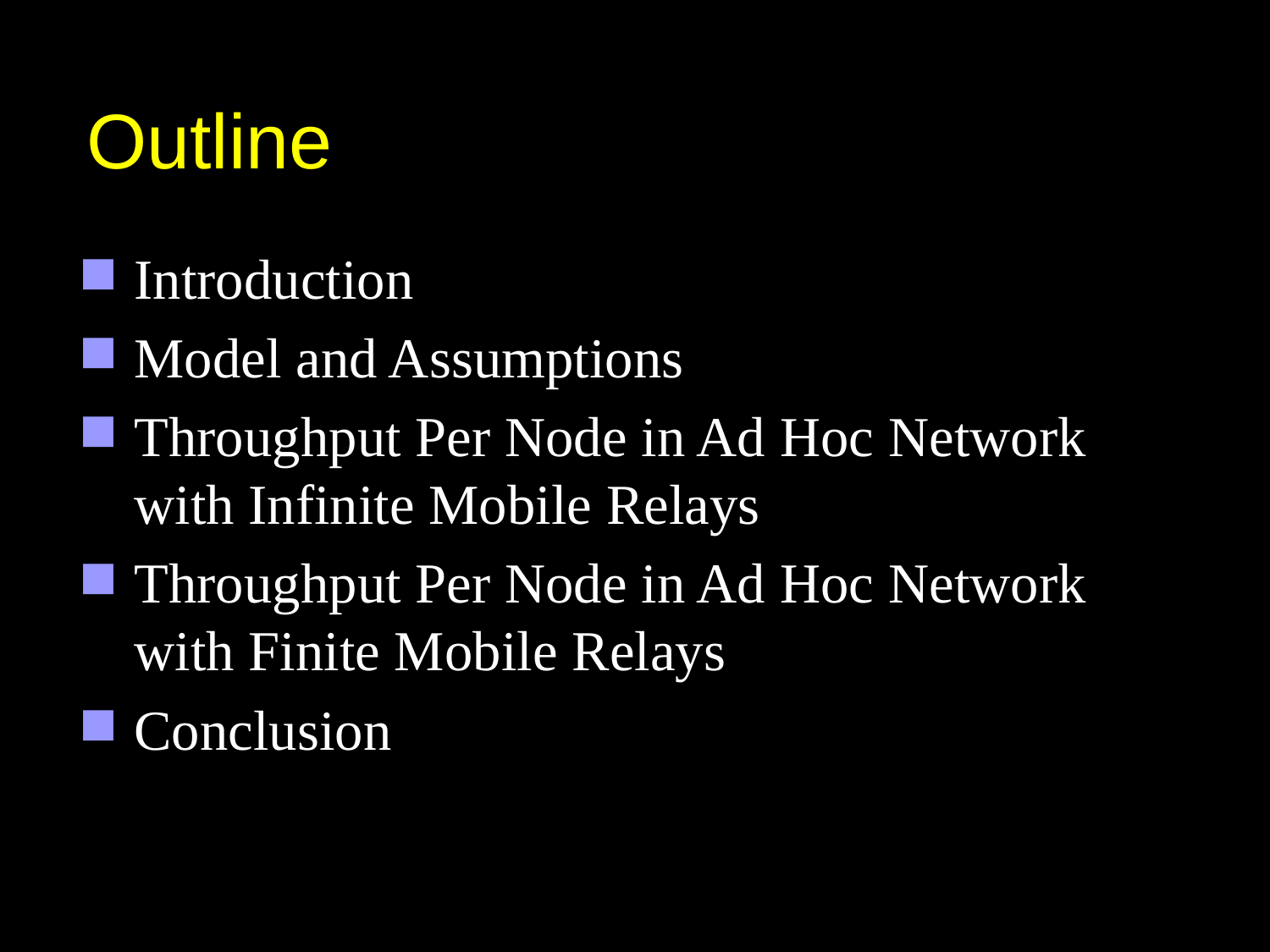

# Outline
Introduction
Model and Assumptions
Throughput Per Node in Ad Hoc Network with Infinite Mobile Relays
Throughput Per Node in Ad Hoc Network with Finite Mobile Relays
Conclusion